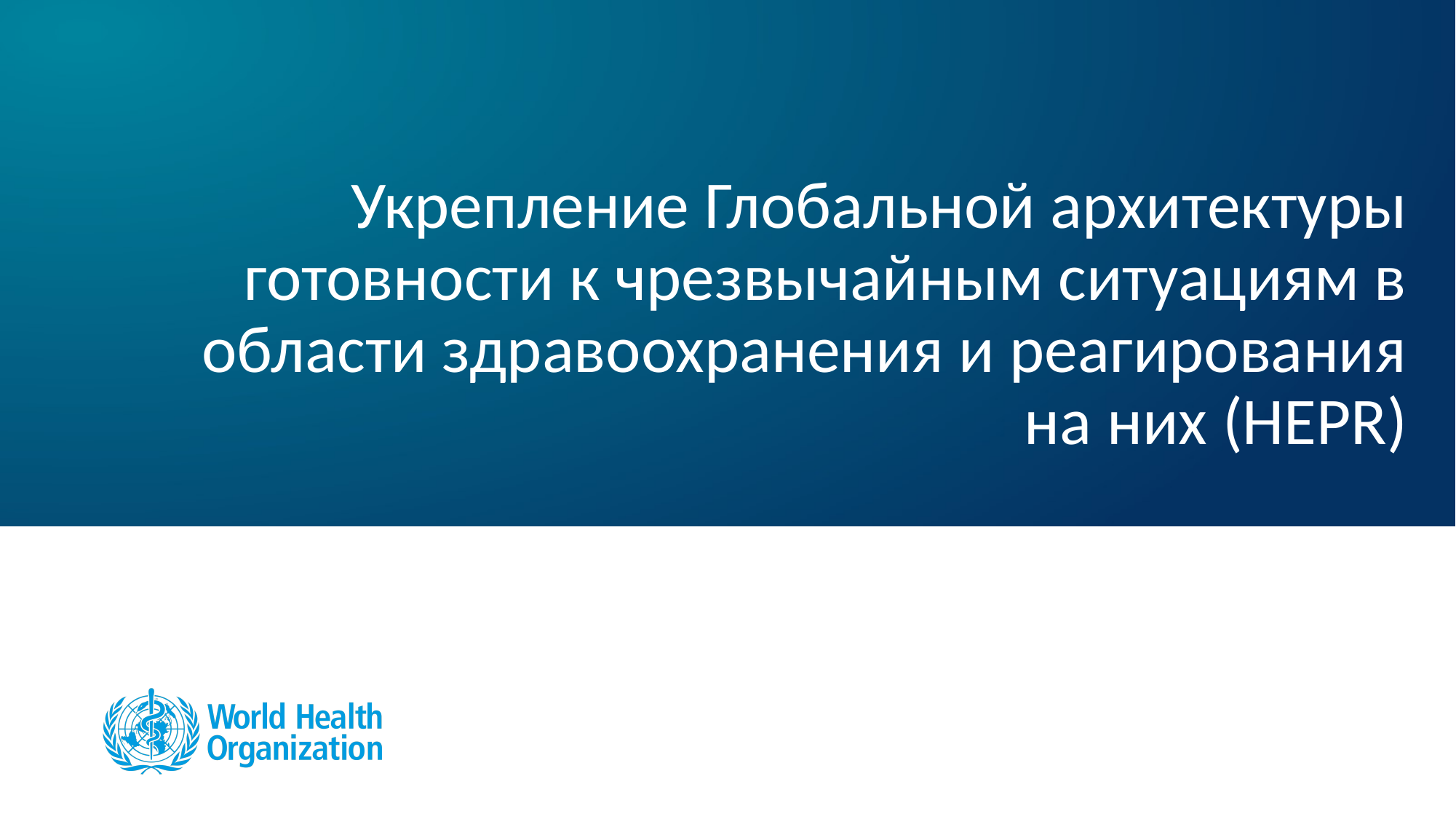

# Укрепление Глобальной архитектуры готовности к чрезвычайным ситуациям в области здравоохранения и реагирования на них (HEPR)